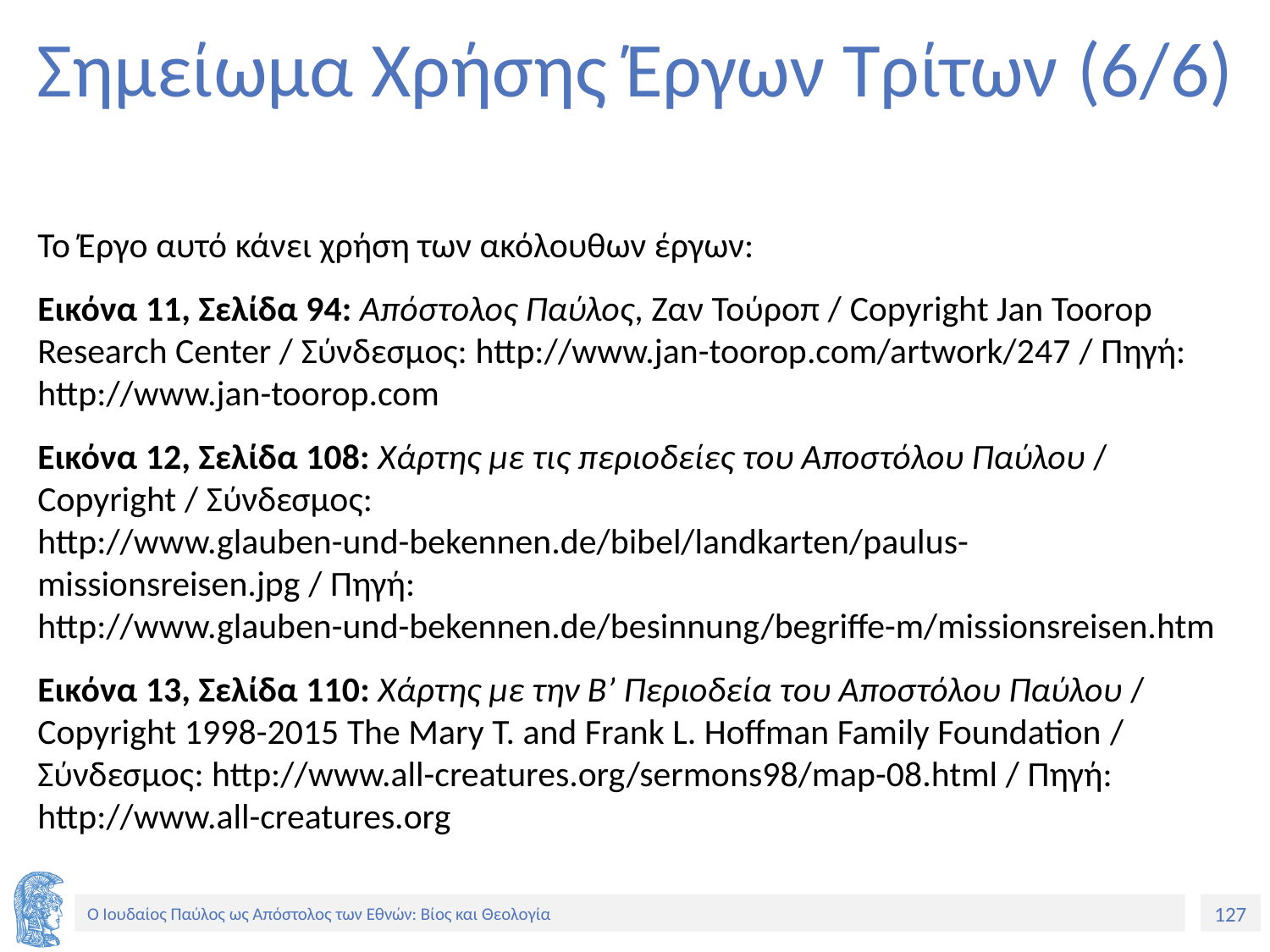

# Σημείωμα Χρήσης Έργων Τρίτων (6/6)
Το Έργο αυτό κάνει χρήση των ακόλουθων έργων:
Εικόνα 11, Σελίδα 94: Απόστολος Παύλος, Ζαν Τούροπ / Copyright Jan Toorop Research Center / Σύνδεσμος: http://www.jan-toorop.com/artwork/247 / Πηγή: http://www.jan-toorop.com
Εικόνα 12, Σελίδα 108: Χάρτης με τις περιοδείες του Αποστόλου Παύλου / Copyright / Σύνδεσμος: http://www.glauben-und-bekennen.de/bibel/landkarten/paulus-missionsreisen.jpg / Πηγή: http://www.glauben-und-bekennen.de/besinnung/begriffe-m/missionsreisen.htm
Εικόνα 13, Σελίδα 110: Χάρτης με την Β’ Περιοδεία του Αποστόλου Παύλου / Copyright 1998-2015 The Mary T. and Frank L. Hoffman Family Foundation / Σύνδεσμος: http://www.all-creatures.org/sermons98/map-08.html / Πηγή: http://www.all-creatures.org